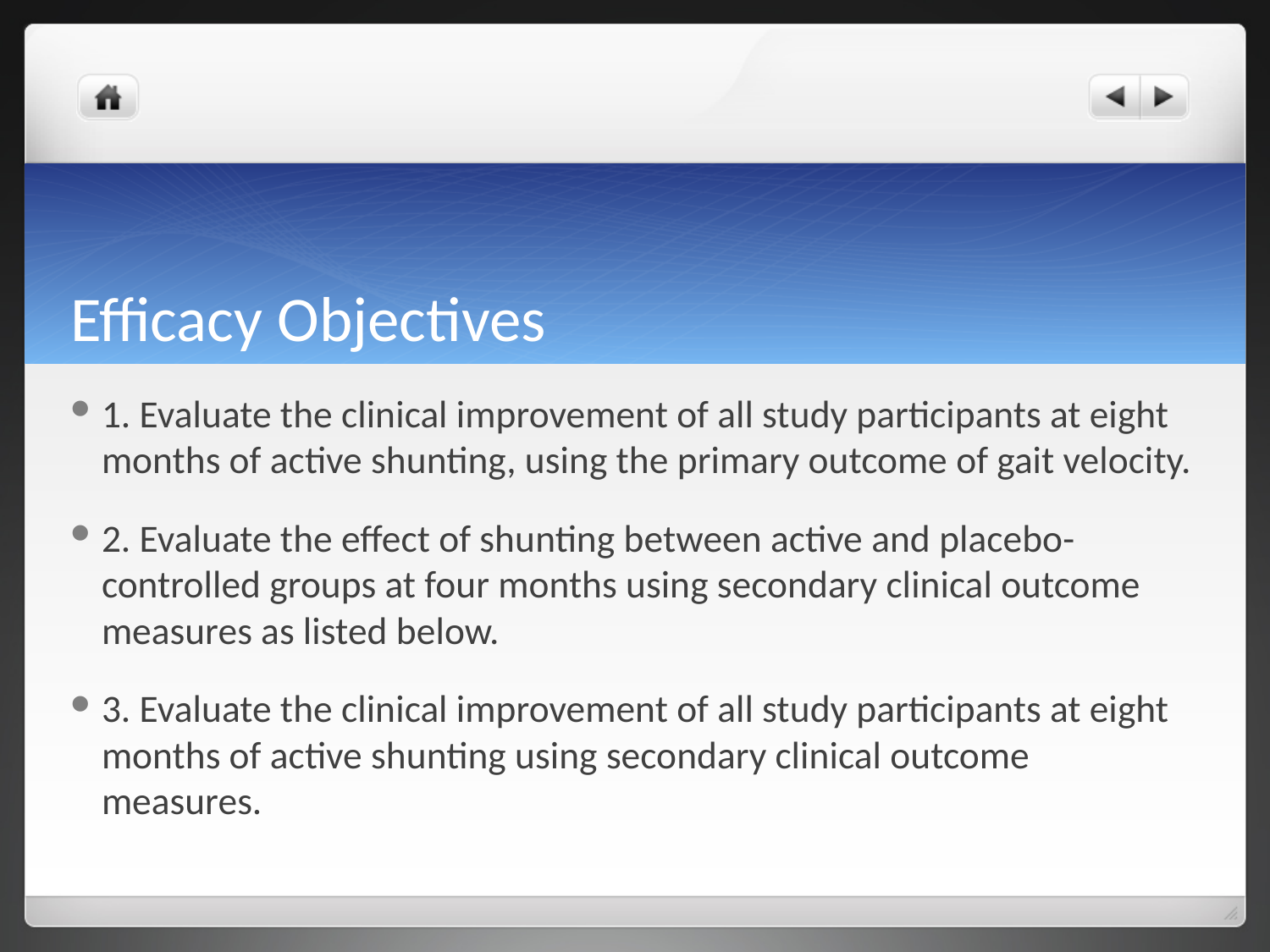

# Efficacy Objectives
1. Evaluate the clinical improvement of all study participants at eight months of active shunting, using the primary outcome of gait velocity.
2. Evaluate the effect of shunting between active and placebo-controlled groups at four months using secondary clinical outcome  measures as listed below.
3. Evaluate the clinical improvement of all study participants at eight months of active shunting using secondary clinical outcome measures.